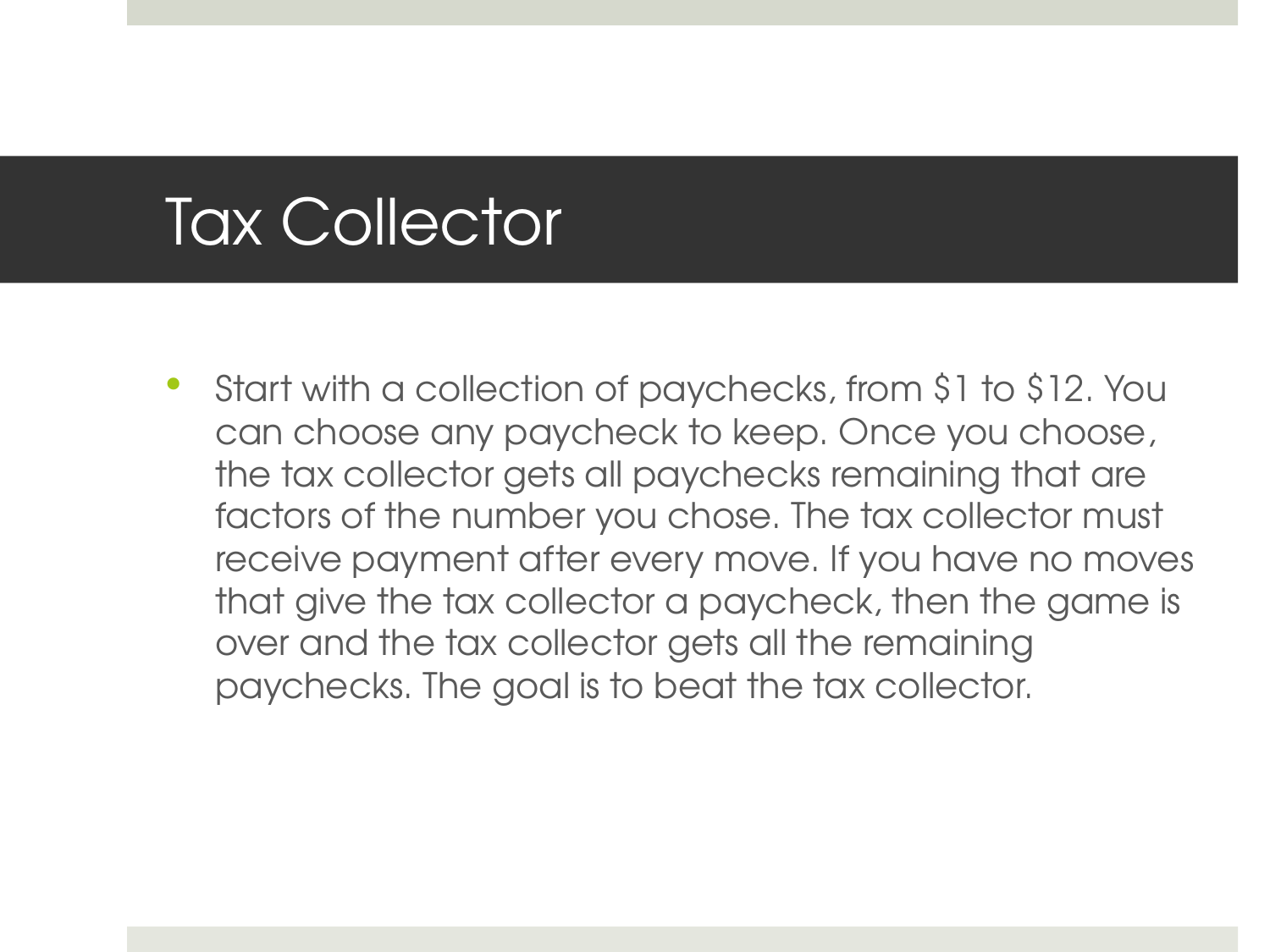

# Tax Collector
Start with a collection of paychecks, from $1 to $12. You can choose any paycheck to keep. Once you choose, the tax collector gets all paychecks remaining that are factors of the number you chose. The tax collector must receive payment after every move. If you have no moves that give the tax collector a paycheck, then the game is over and the tax collector gets all the remaining paychecks. The goal is to beat the tax collector.